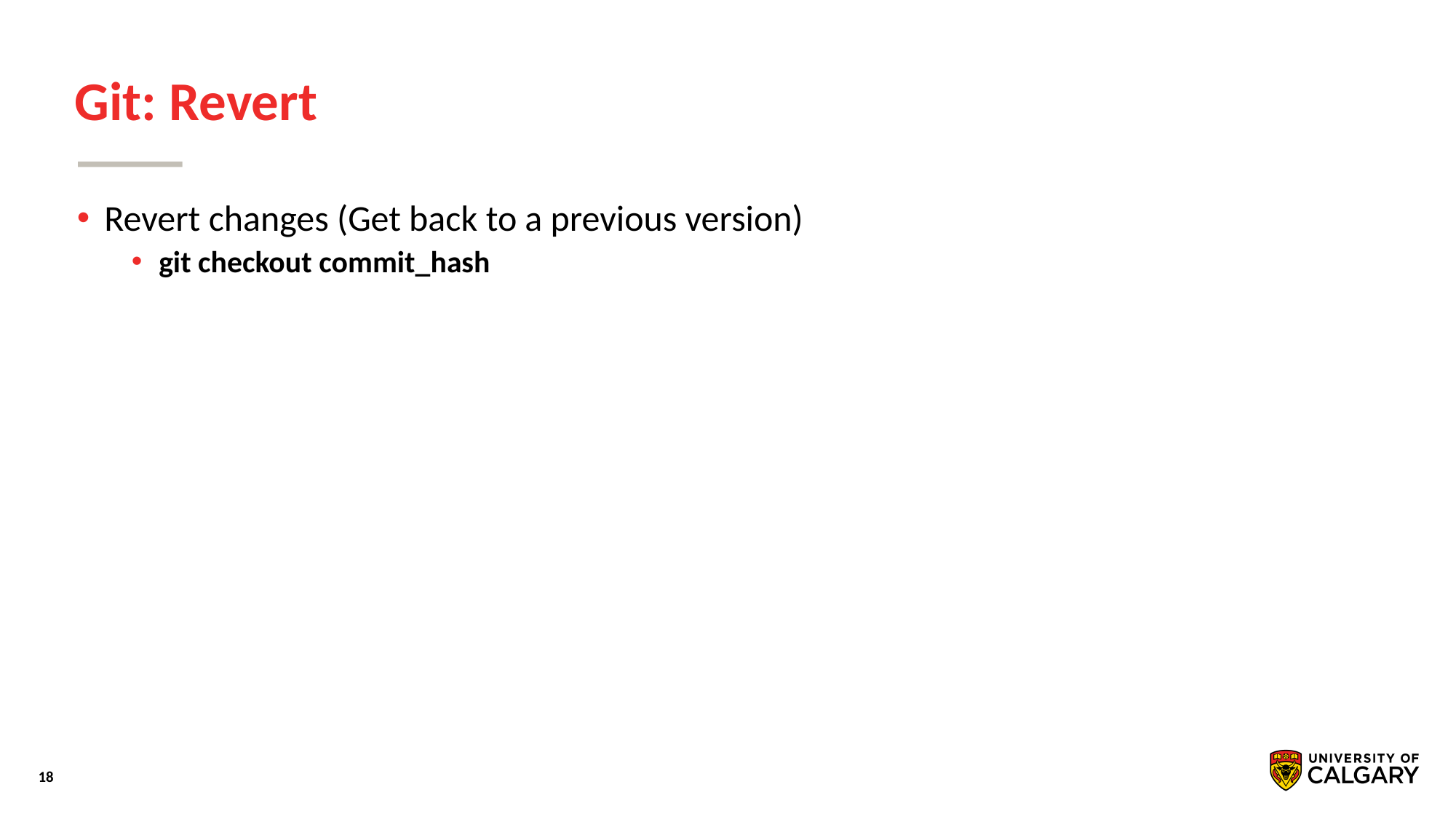

# Git: Revert
Revert changes (Get back to a previous version)
git checkout commit_hash